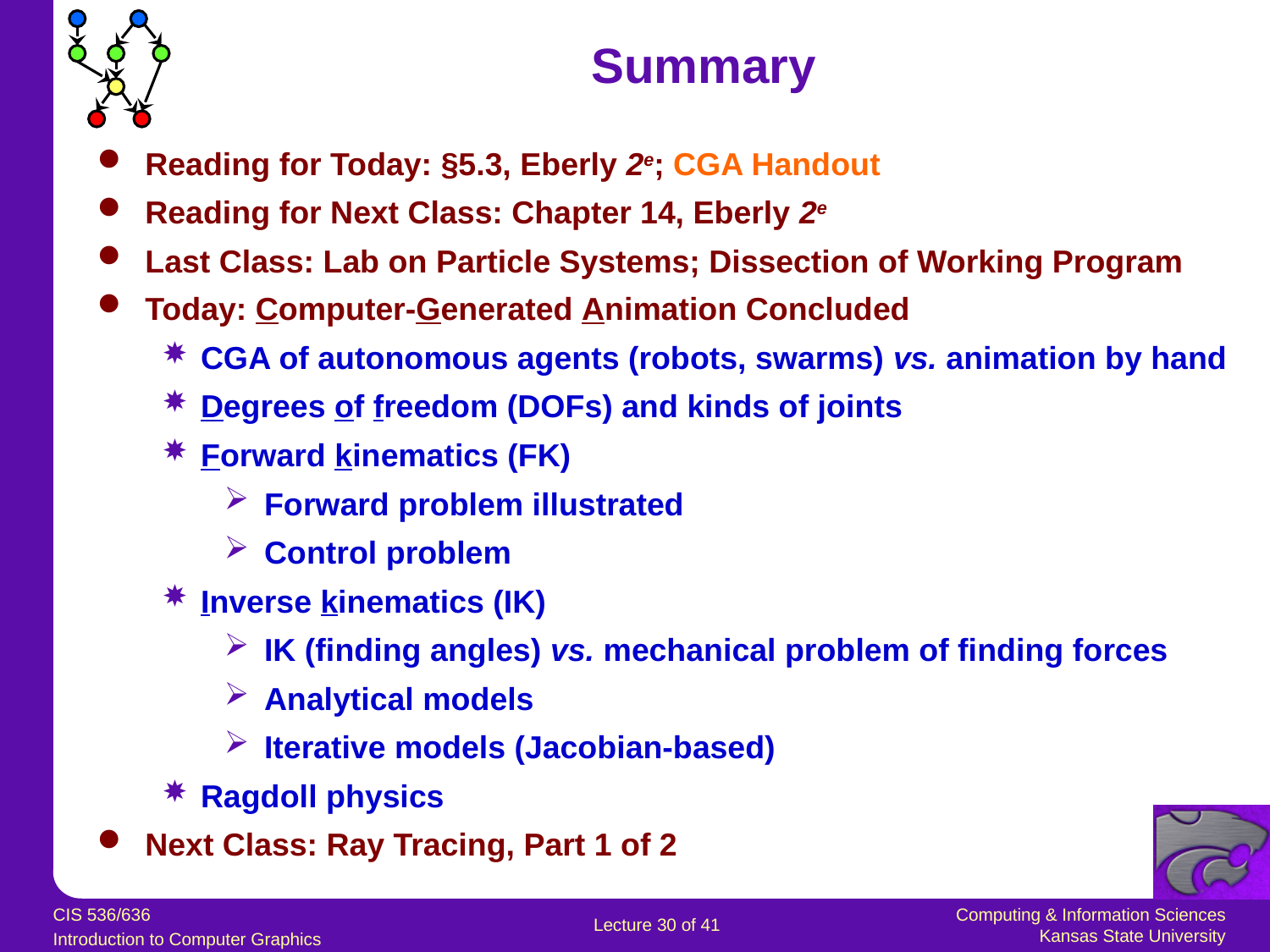

Summary
Reading for Today: §5.3, Eberly 2e; CGA Handout
Reading for Next Class: Chapter 14, Eberly 2e
Last Class: Lab on Particle Systems; Dissection of Working Program
Today: Computer-Generated Animation Concluded
CGA of autonomous agents (robots, swarms) vs. animation by hand
Degrees of freedom (DOFs) and kinds of joints
Forward kinematics (FK)
Forward problem illustrated
Control problem
Inverse kinematics (IK)
IK (finding angles) vs. mechanical problem of finding forces
Analytical models
Iterative models (Jacobian-based)
Ragdoll physics
Next Class: Ray Tracing, Part 1 of 2